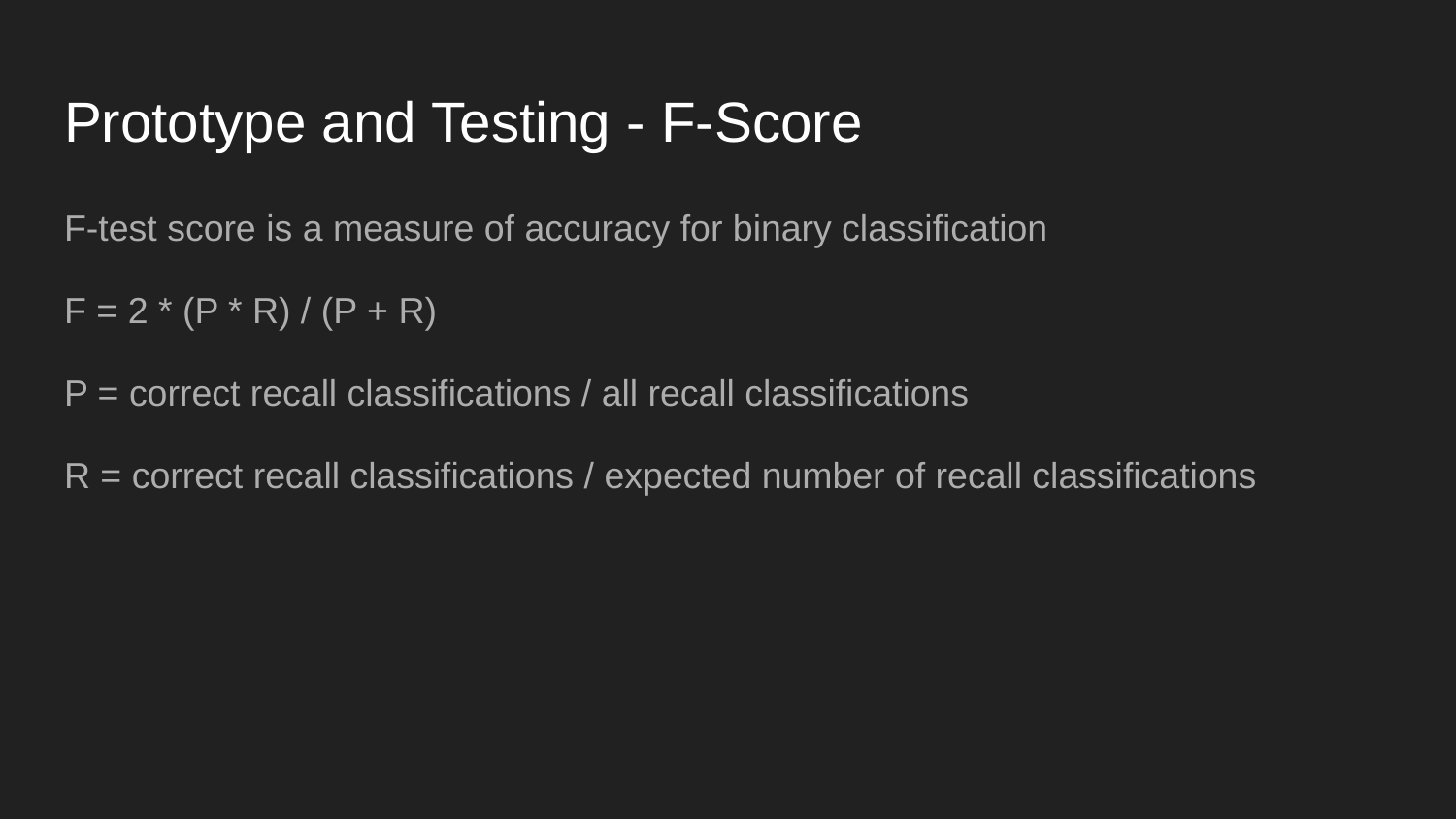

# Prototype and Testing - F-Score
F-test score is a measure of accuracy for binary classification
F = 2 * (P * R) / (P + R)
P = correct recall classifications / all recall classifications
R = correct recall classifications / expected number of recall classifications